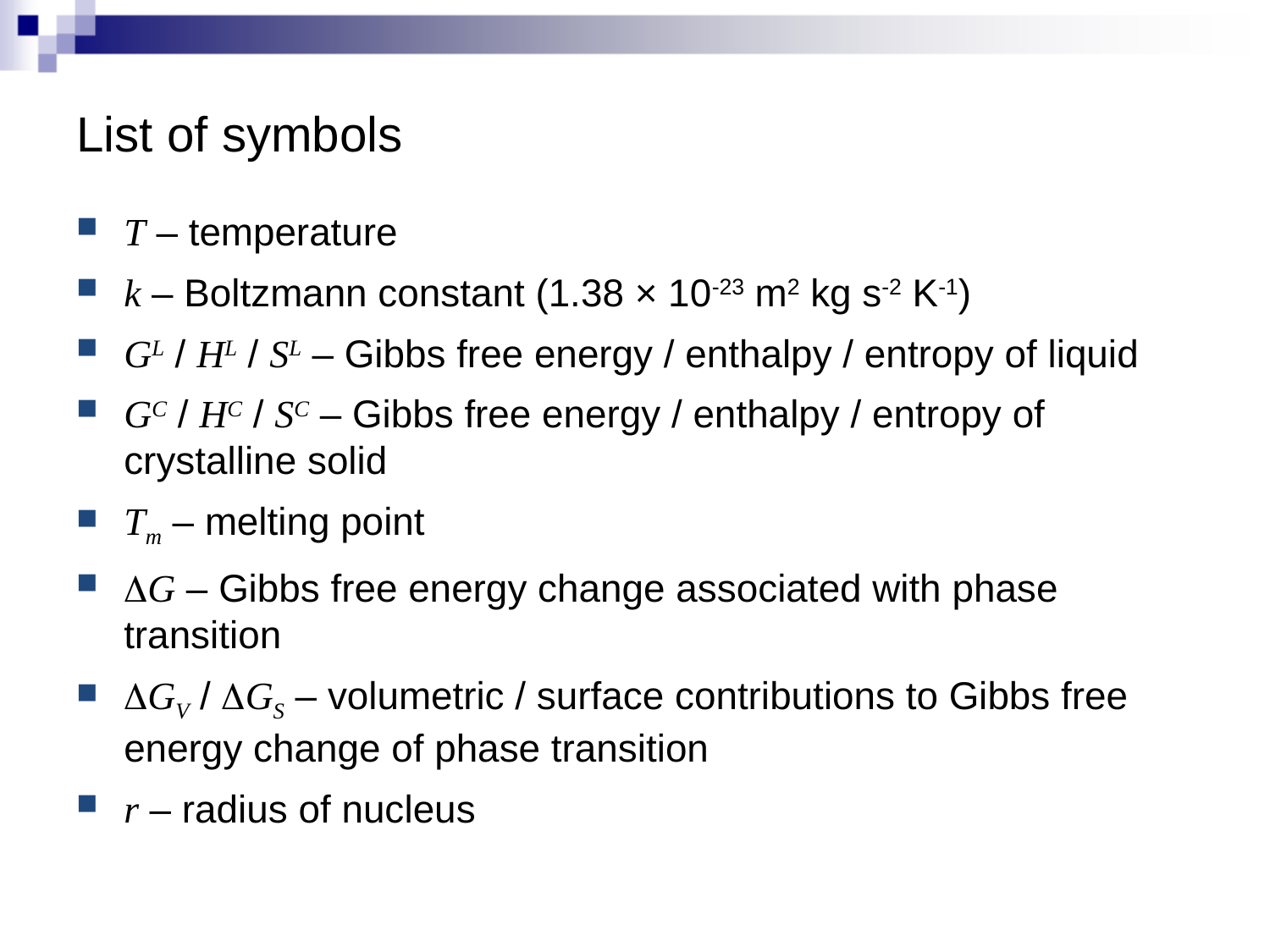

# List of symbols
T – temperature
k – Boltzmann constant (1.38 × 10-23 m2 kg s-2 K-1)
GL / HL / SL – Gibbs free energy / enthalpy / entropy of liquid
GC / HC / SC – Gibbs free energy / enthalpy / entropy of crystalline solid
Tm – melting point
ΔG – Gibbs free energy change associated with phase transition
ΔGV / ΔGS – volumetric / surface contributions to Gibbs free energy change of phase transition
r – radius of nucleus